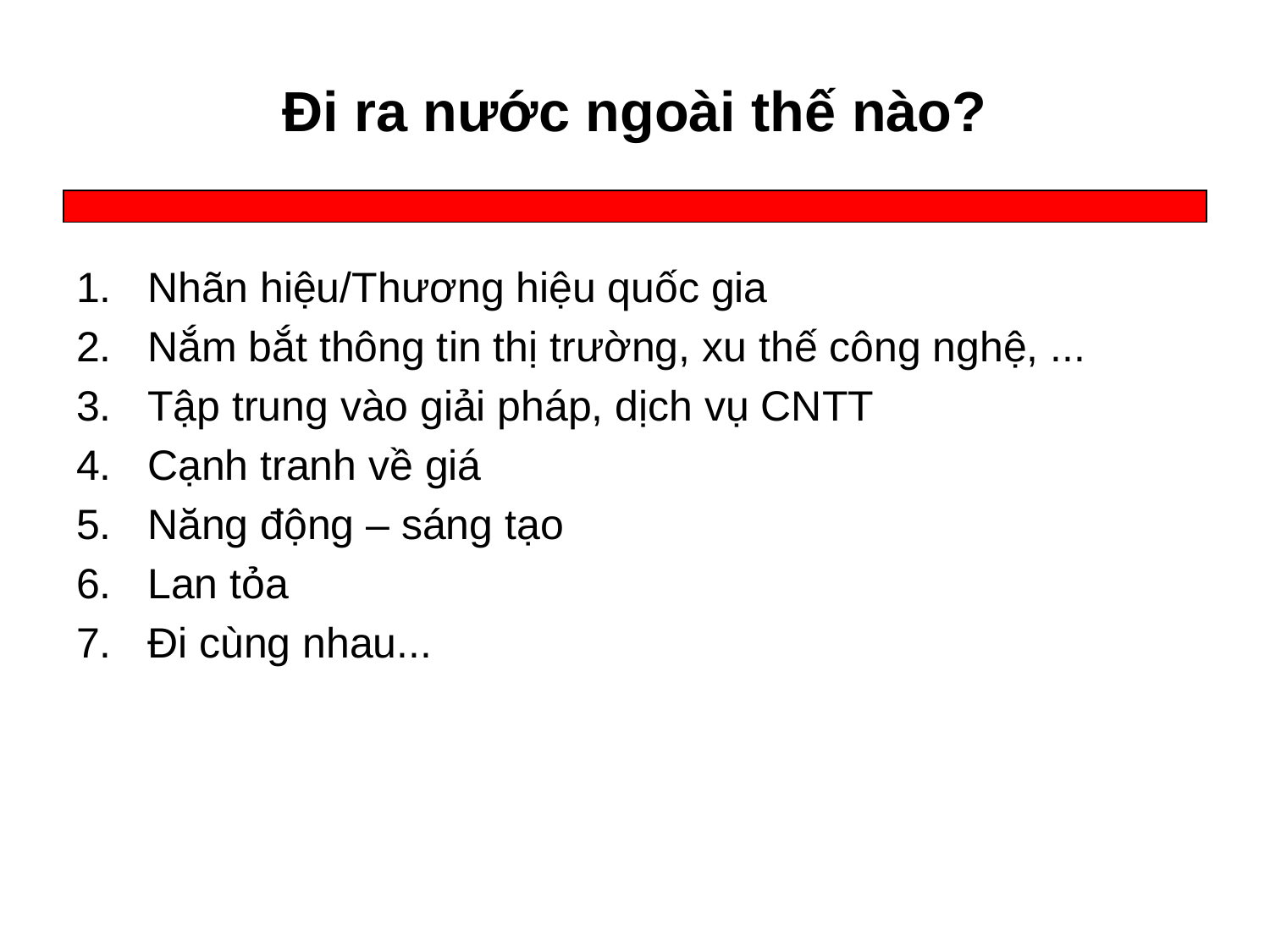

# Đi ra nước ngoài thế nào?

Nhãn hiệu/Thương hiệu quốc gia
Nắm bắt thông tin thị trường, xu thế công nghệ, ...
Tập trung vào giải pháp, dịch vụ CNTT
Cạnh tranh về giá
Năng động – sáng tạo
Lan tỏa
Đi cùng nhau...